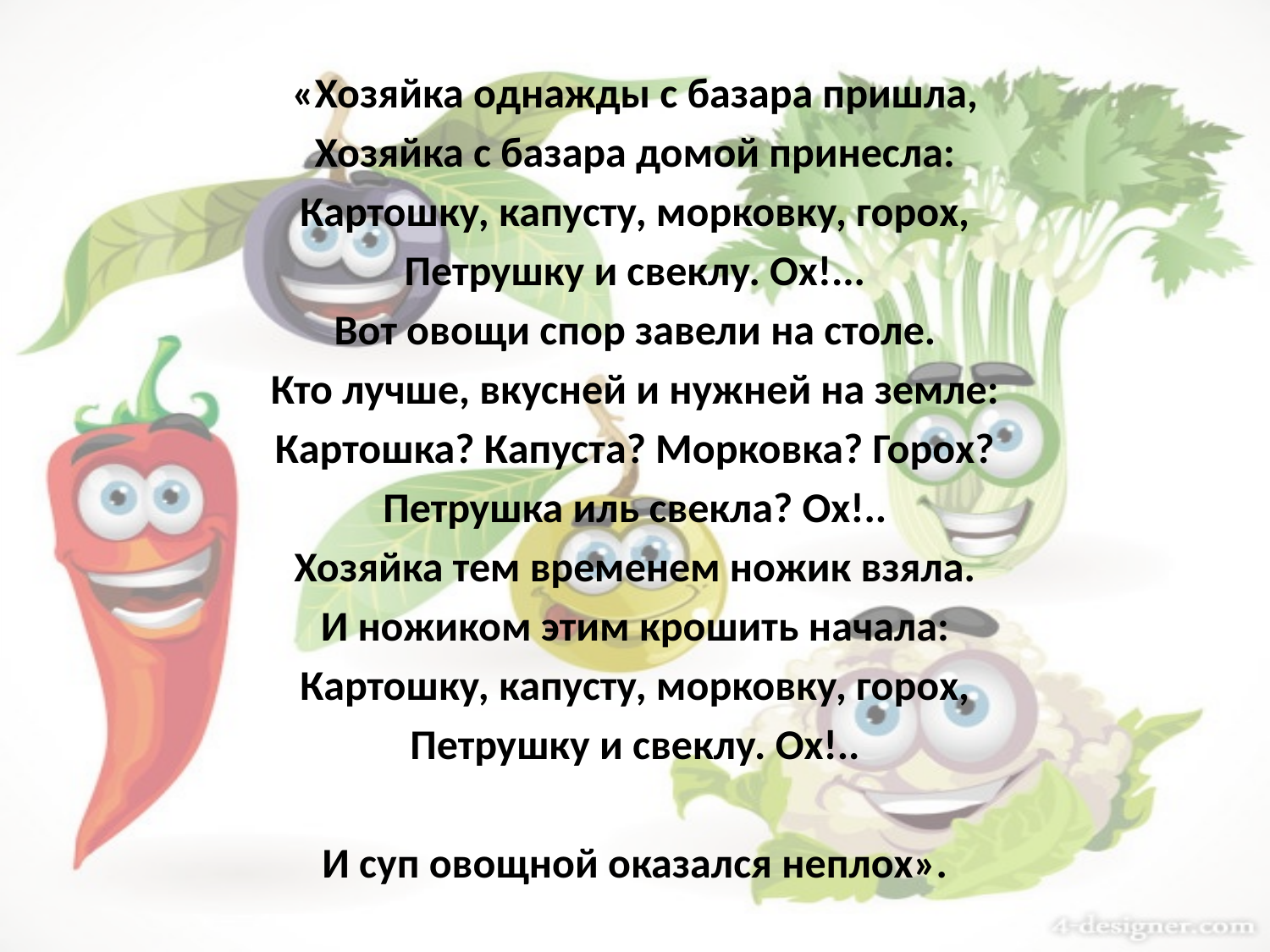

#
«Хозяйка однажды с базара пришла,
Хозяйка с базара домой принесла:
Картошку, капусту, морковку, горох,
Петрушку и свеклу. Ох!...
Вот овощи спор завели на столе.
Кто лучше, вкусней и нужней на земле:
Картошка? Капуста? Морковка? Горох?
Петрушка иль свекла? Ох!..
Хозяйка тем временем ножик взяла.
И ножиком этим крошить начала:
Картошку, капусту, морковку, горох,
Петрушку и свеклу. Ох!..

И суп овощной оказался неплох».